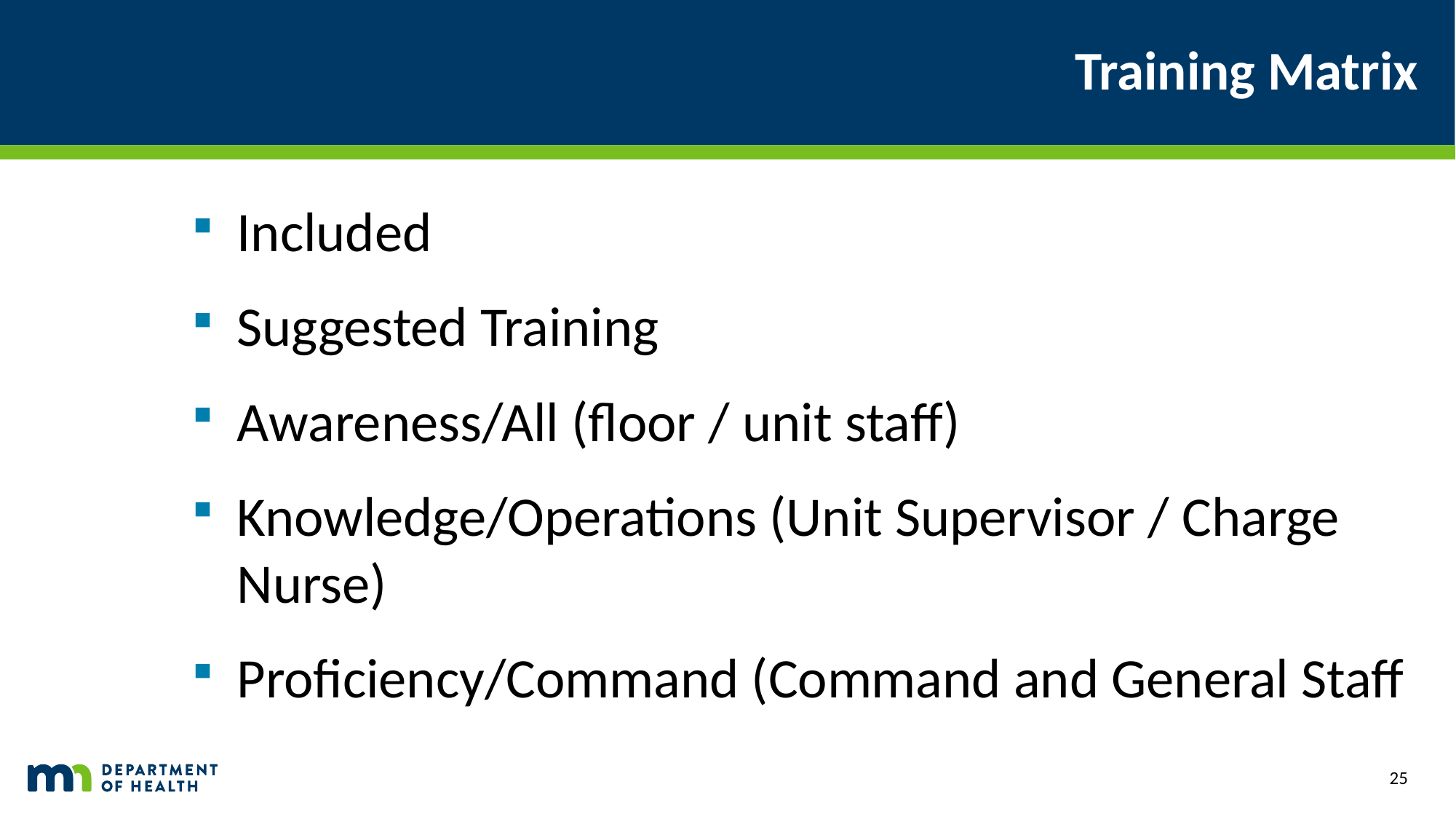

# Training Matrix
Included
Suggested Training
Awareness/All (floor / unit staff)
Knowledge/Operations (Unit Supervisor / Charge Nurse)
Proficiency/Command (Command and General Staff
25